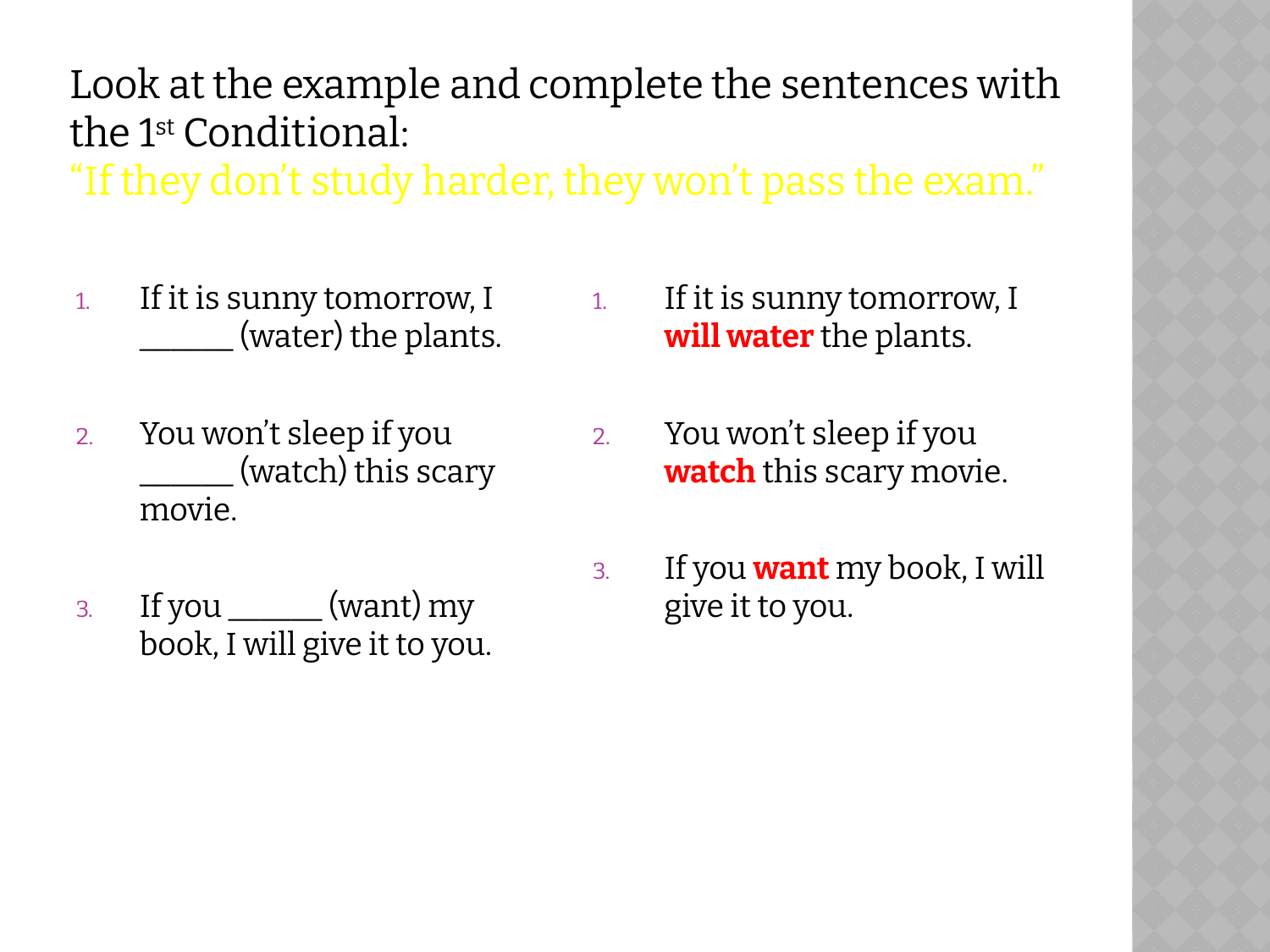

# Look at the example and complete the sentences with the 1st Conditional: “If they don’t study harder, they won’t pass the exam.”

If it is sunny tomorrow, I ______ (water) the plants.

You won’t sleep if you ______ (watch) this scary movie.

If you ______ (want) my book, I will give it to you.

If it is sunny tomorrow, I will water the plants.

You won’t sleep if you watch this scary movie.

If you want my book, I will give it to you.